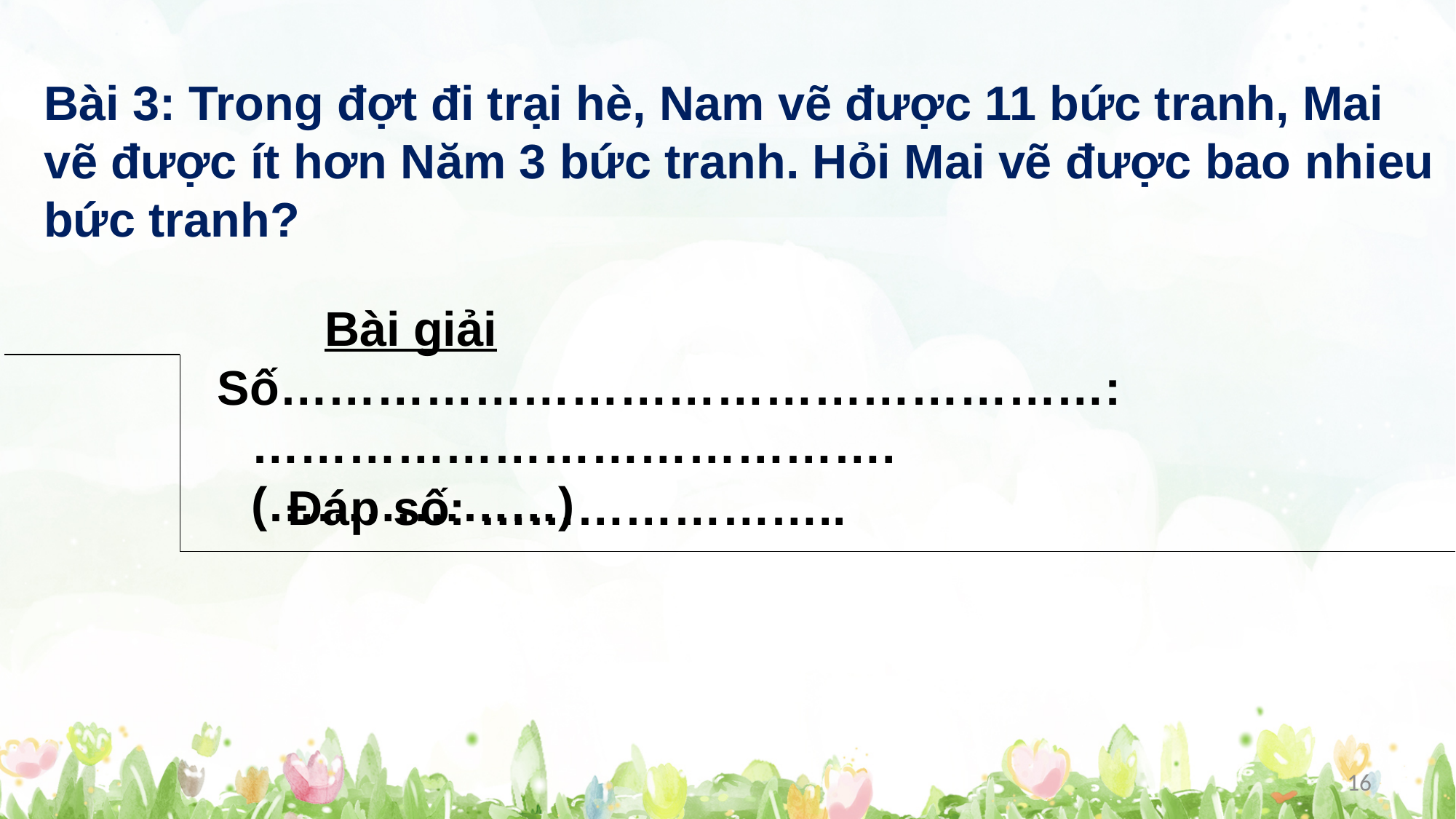

# Bài 3: Trong đợt đi trại hè, Nam vẽ được 11 bức tranh, Mai vẽ được ít hơn Năm 3 bức tranh. Hỏi Mai vẽ được bao nhieu bức tranh?
Bài giải
  Số……………………………………………:
………………………………….(………………)
Đáp số: …………………..
16